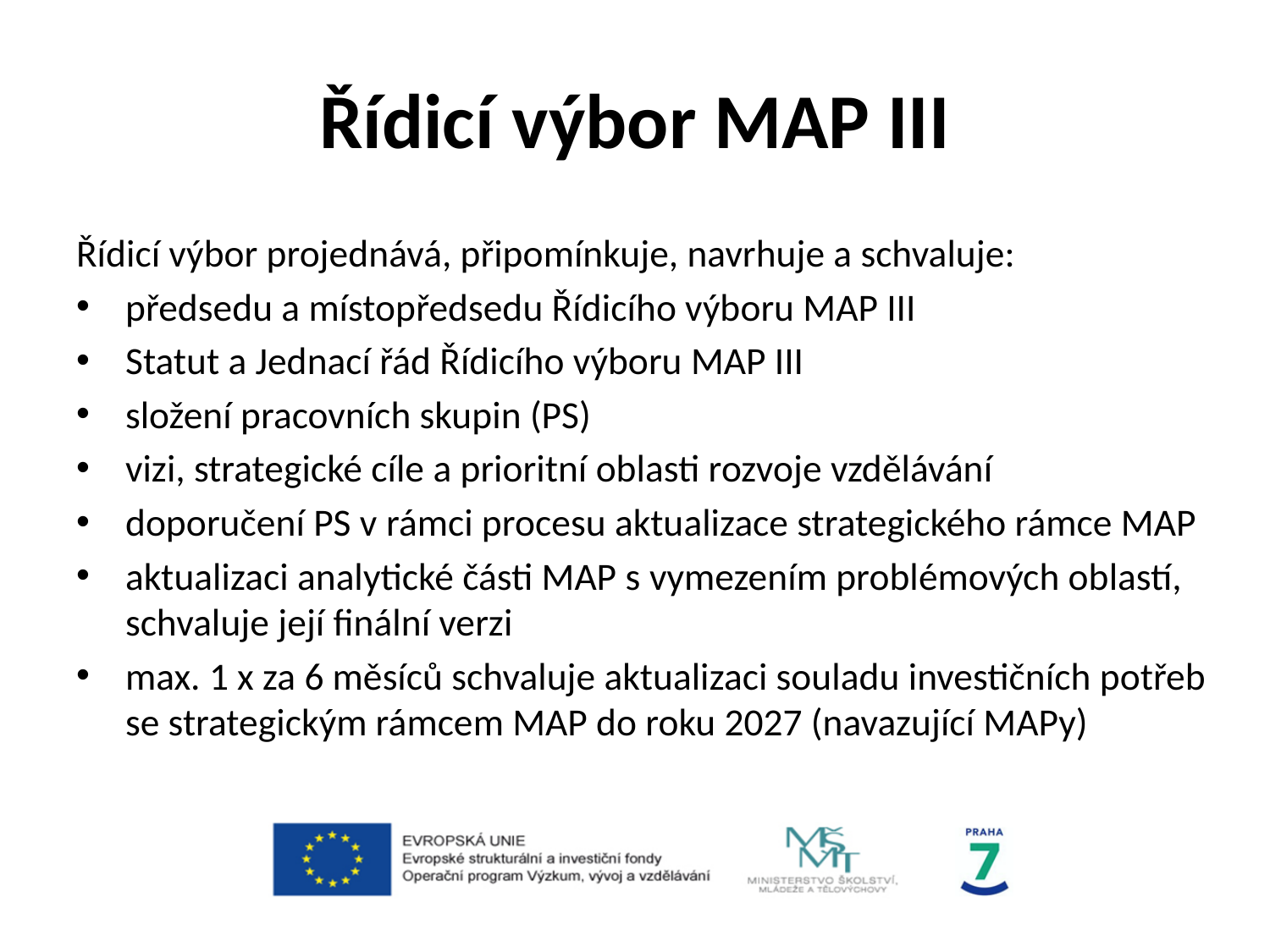

# Řídicí výbor MAP III
Řídicí výbor projednává, připomínkuje, navrhuje a schvaluje:
předsedu a místopředsedu Řídicího výboru MAP III
Statut a Jednací řád Řídicího výboru MAP III
složení pracovních skupin (PS)
vizi, strategické cíle a prioritní oblasti rozvoje vzdělávání
doporučení PS v rámci procesu aktualizace strategického rámce MAP
aktualizaci analytické části MAP s vymezením problémových oblastí, schvaluje její finální verzi
max. 1 x za 6 měsíců schvaluje aktualizaci souladu investičních potřeb se strategickým rámcem MAP do roku 2027 (navazující MAPy)